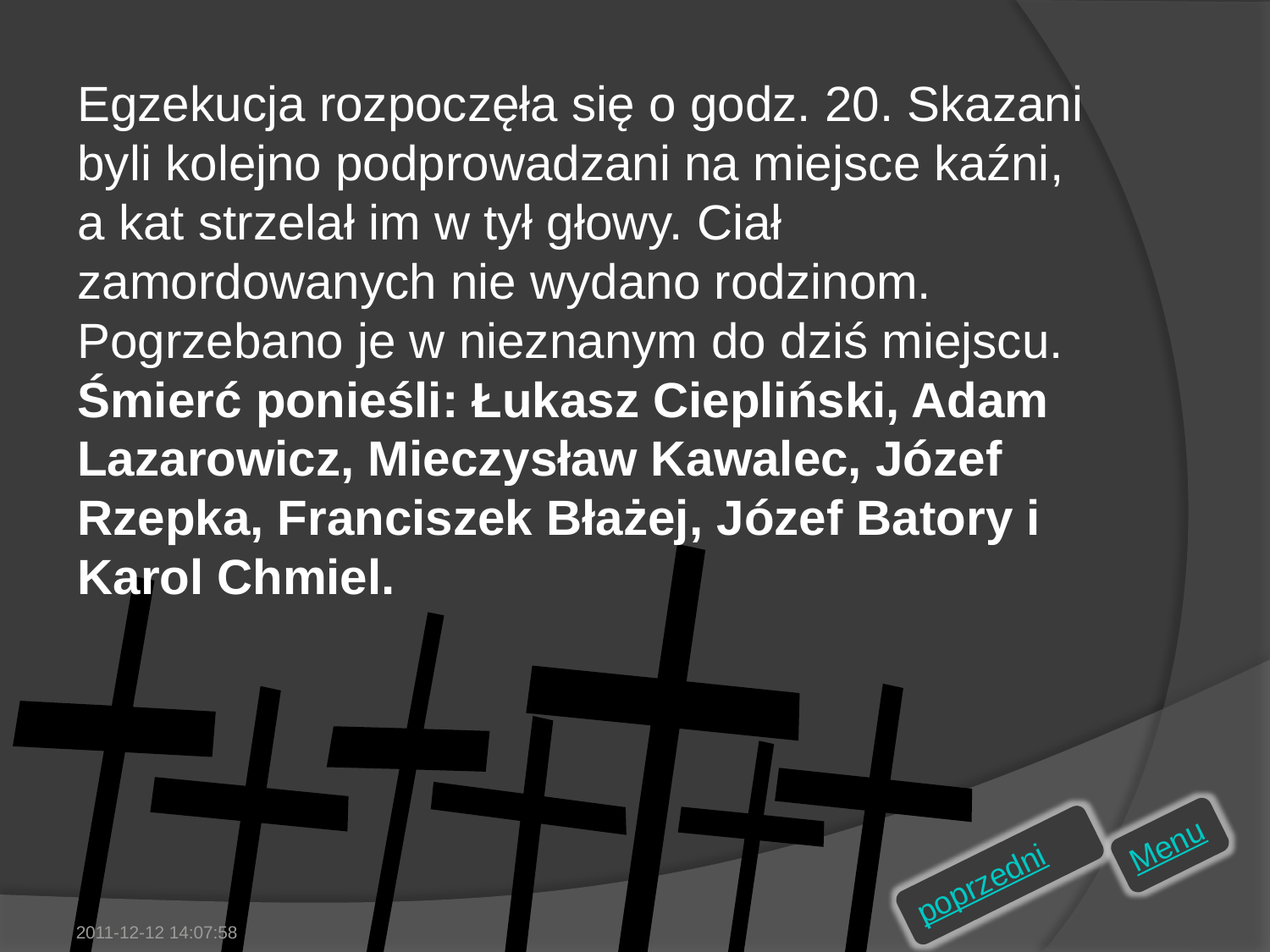

Egzekucja rozpoczęła się o godz. 20. Skazani byli kolejno podprowadzani na miejsce kaźni, a kat strzelał im w tył głowy. Ciał zamordowanych nie wydano rodzinom. Pogrzebano je w nieznanym do dziś miejscu. Śmierć ponieśli: Łukasz Ciepliński, Adam Lazarowicz, Mieczysław Kawalec, Józef Rzepka, Franciszek Błażej, Józef Batory i Karol Chmiel.

Menu

poprzedni
2011-12-12 14:07:58